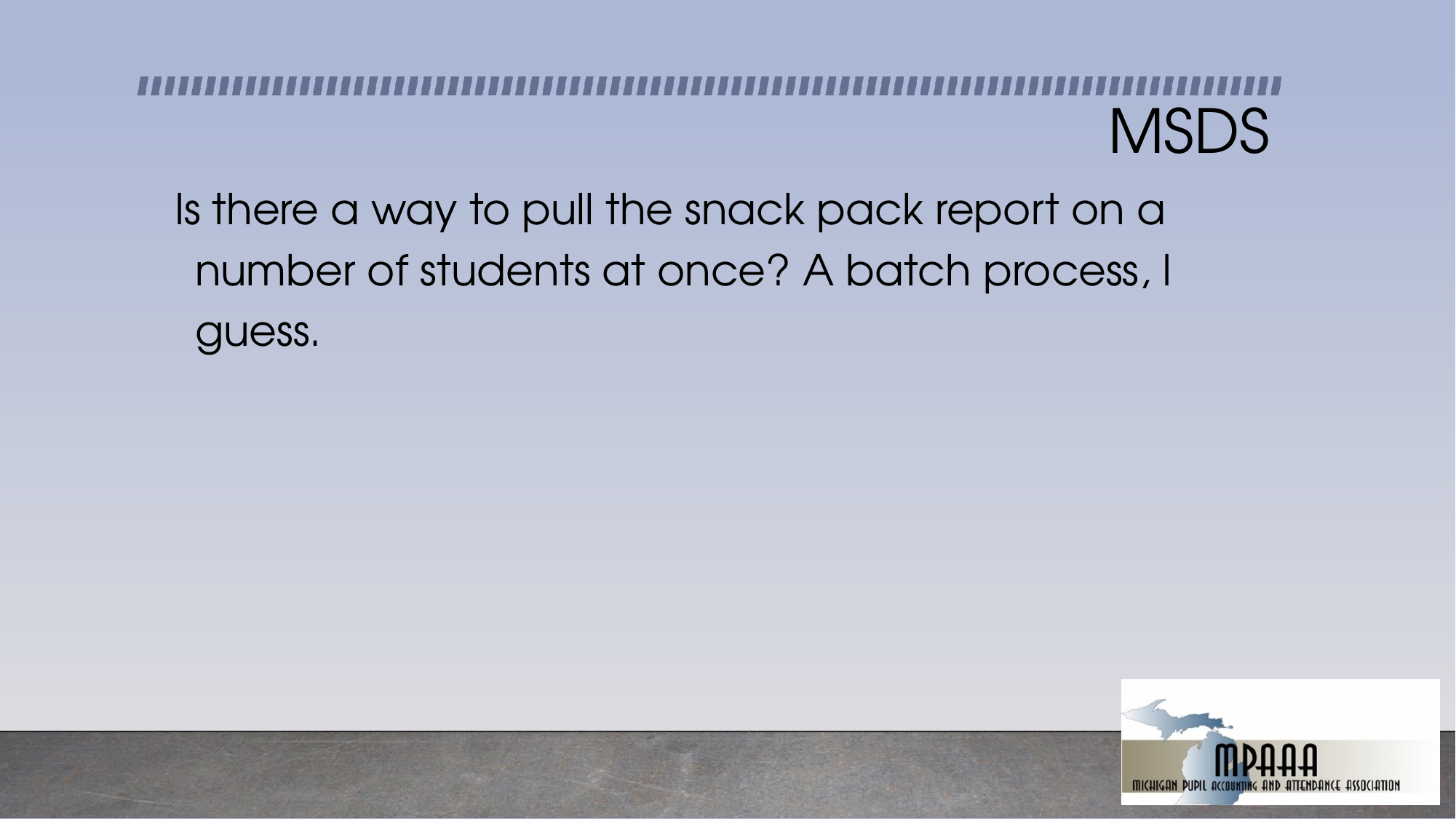

# MSDS
Is there a way to pull the snack pack report on a number of students at once? A batch process, I guess.